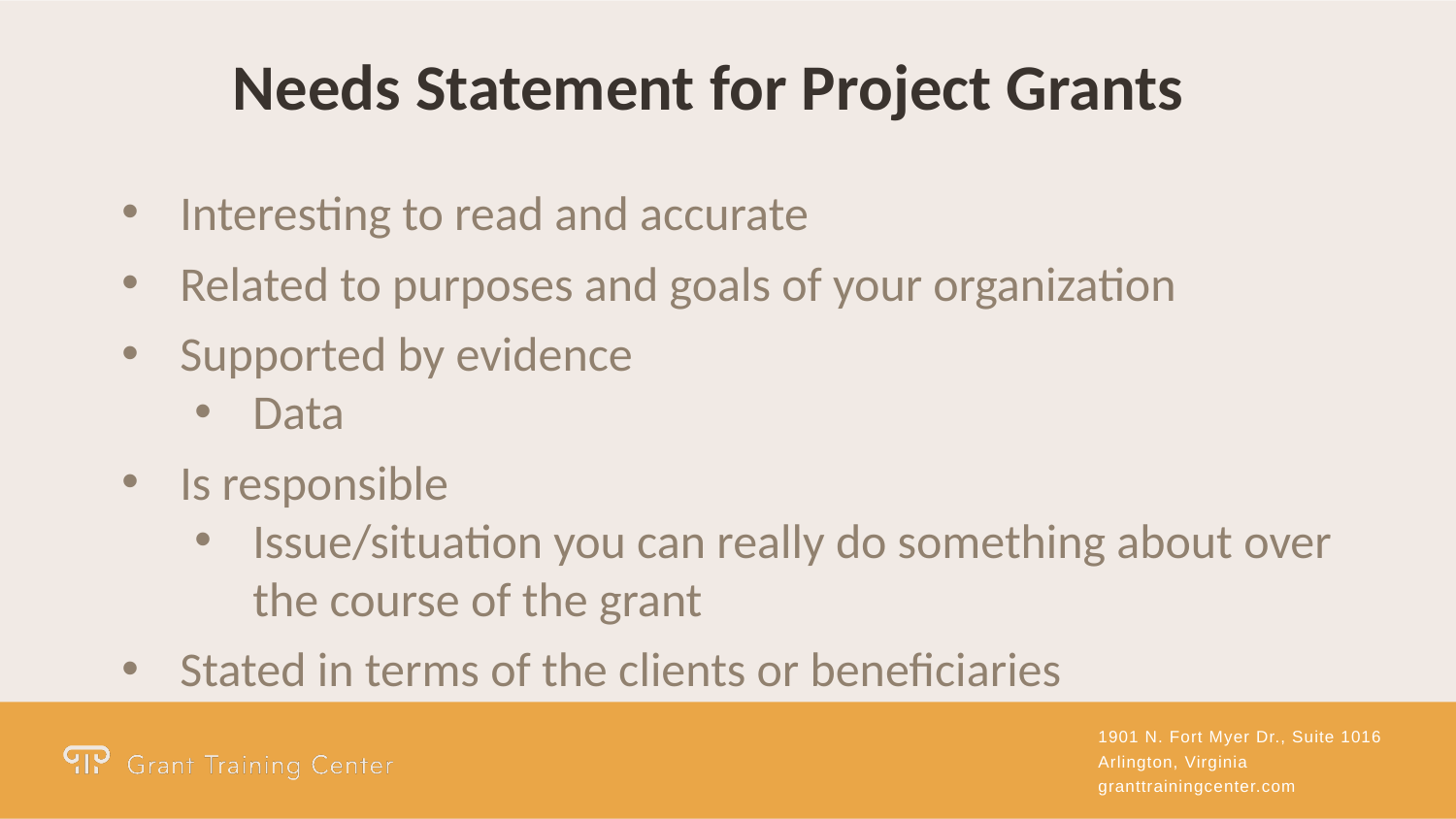

Needs Statement for Project Grants
Interesting to read and accurate
Related to purposes and goals of your organization
Supported by evidence
Data
Is responsible
Issue/situation you can really do something about over
the course of the grant
Stated in terms of the clients or beneficiaries